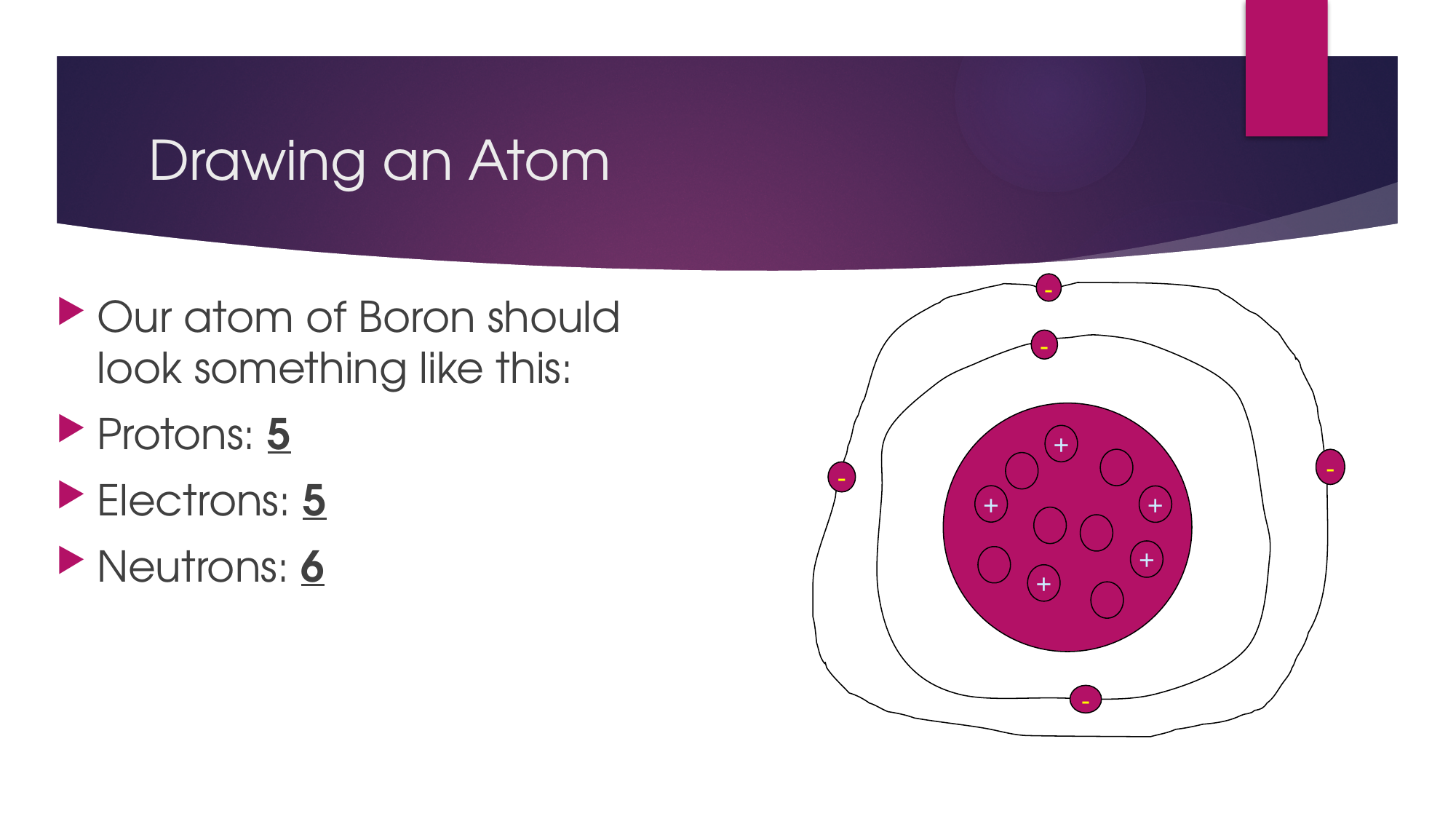

# Drawing an Atom
-

Our atom of Boron should look something like this:
Protons: 5
Electrons: 5
Neutrons: 6
-

+

-

-
+
+

+

+

-